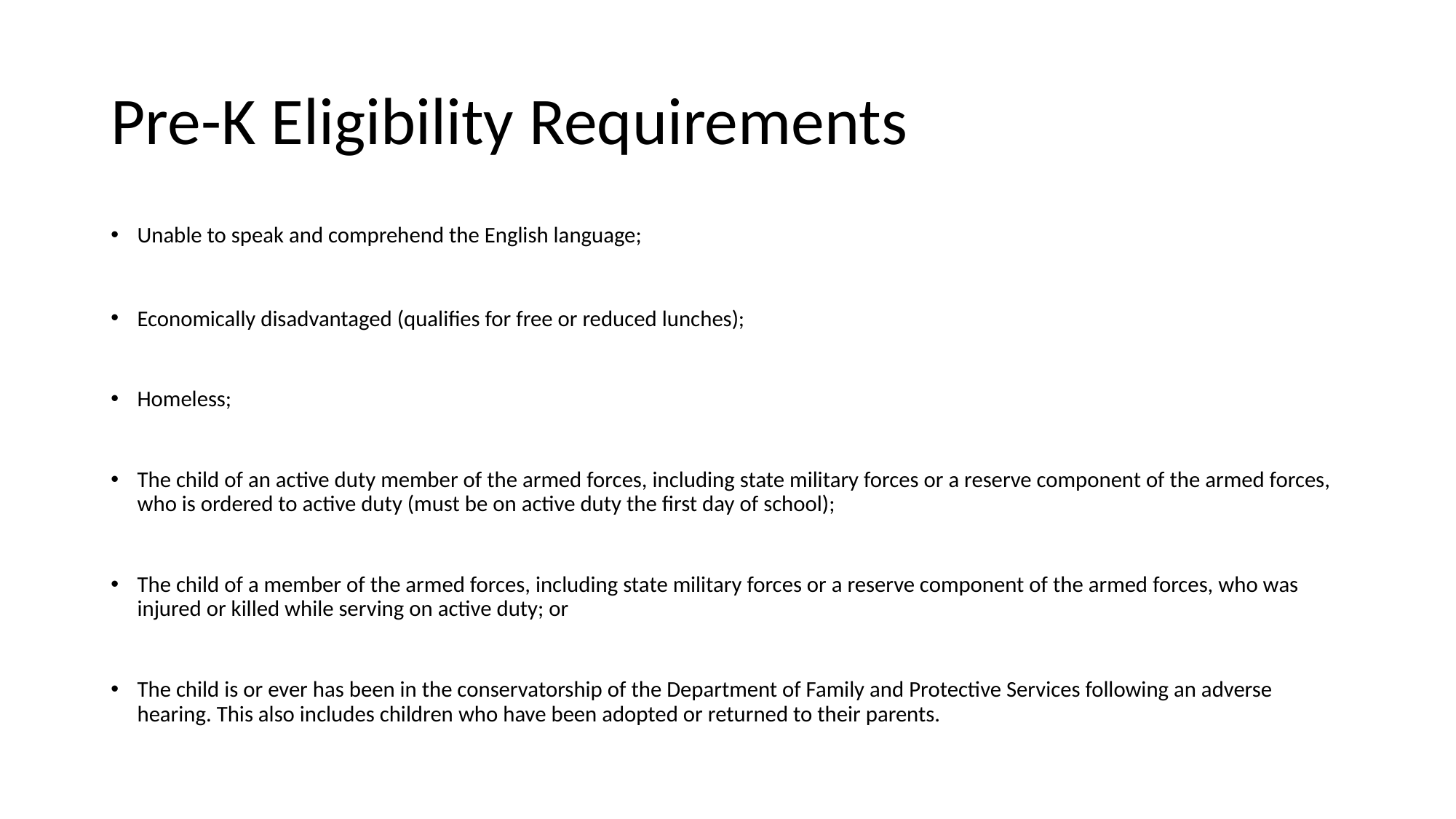

# Pre-K Eligibility Requirements
Unable to speak and comprehend the English language;
Economically disadvantaged (qualifies for free or reduced lunches);
Homeless;
The child of an active duty member of the armed forces, including state military forces or a reserve component of the armed forces, who is ordered to active duty (must be on active duty the first day of school);
The child of a member of the armed forces, including state military forces or a reserve component of the armed forces, who was injured or killed while serving on active duty; or
The child is or ever has been in the conservatorship of the Department of Family and Protective Services following an adverse hearing. This also includes children who have been adopted or returned to their parents.